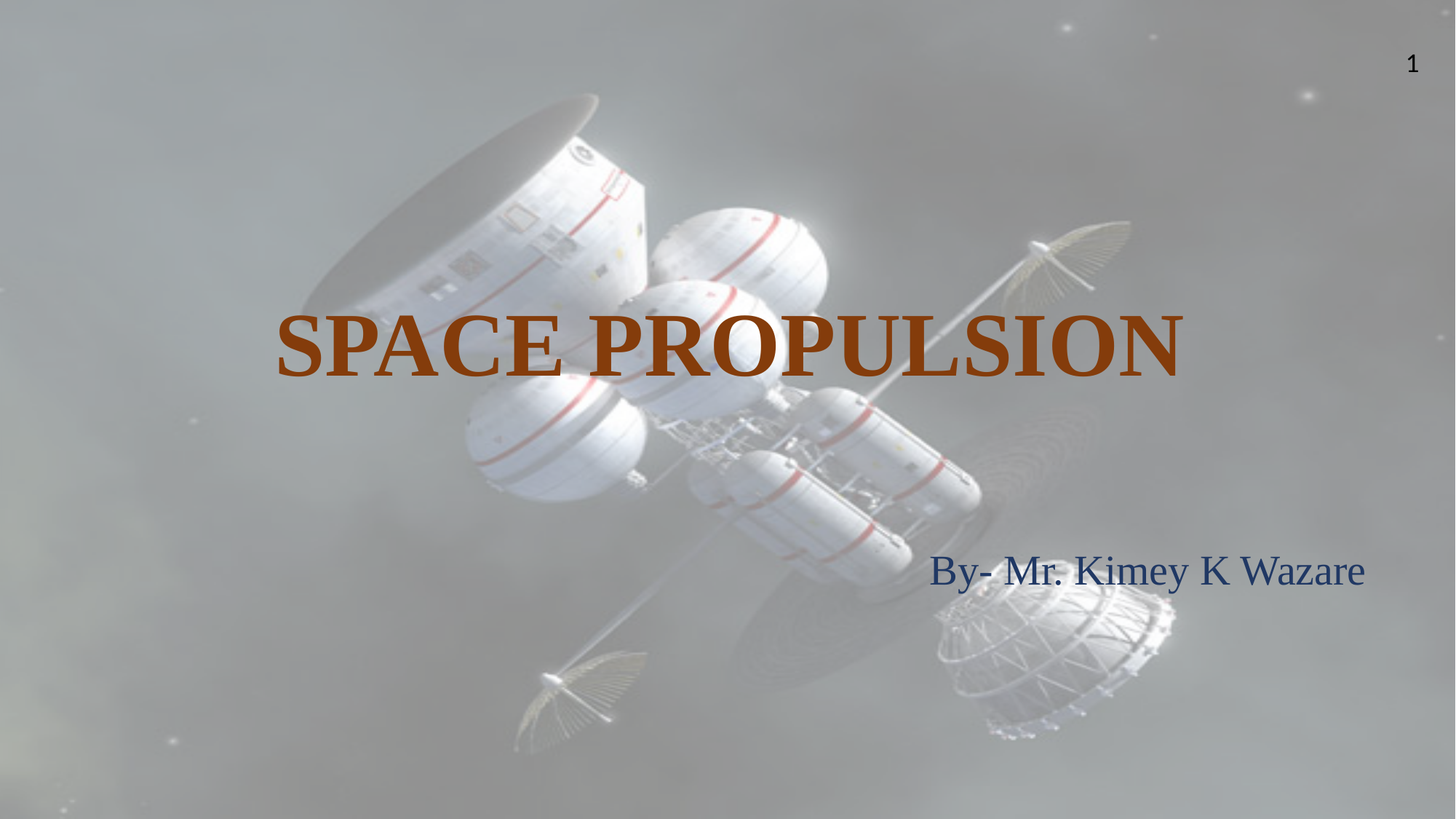

1
SPACE PROPULSION
By- Mr. Kimey K Wazare